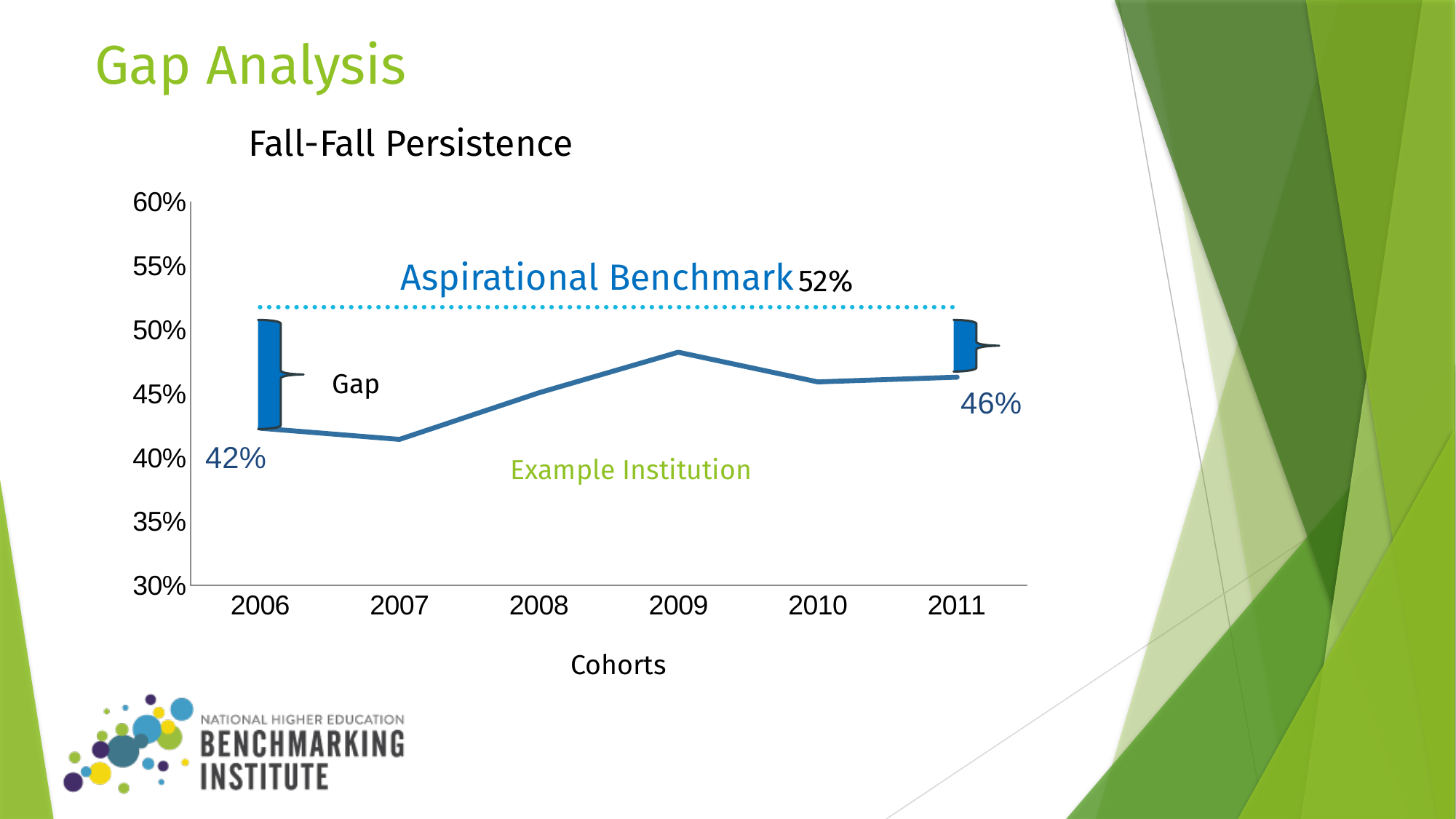

# Gap Analysis
Fall-Fall Persistence

### Chart

| Category | JCCC | NCCBP, 75th Percentile |
|---|---|---|
| 2006 | 0.4231 | 0.5179 |
| 2007 | 0.4143 | 0.5179 |
| 2008 | 0.4508 | 0.5179 |
| 2009 | 0.4825 | 0.5179 |
| 2010 | 0.4593 | 0.5179 |
| 2011 | 0.463 | 0.5179 |
Aspirational Benchmark
52%

Gap
Example Institution
Cohorts